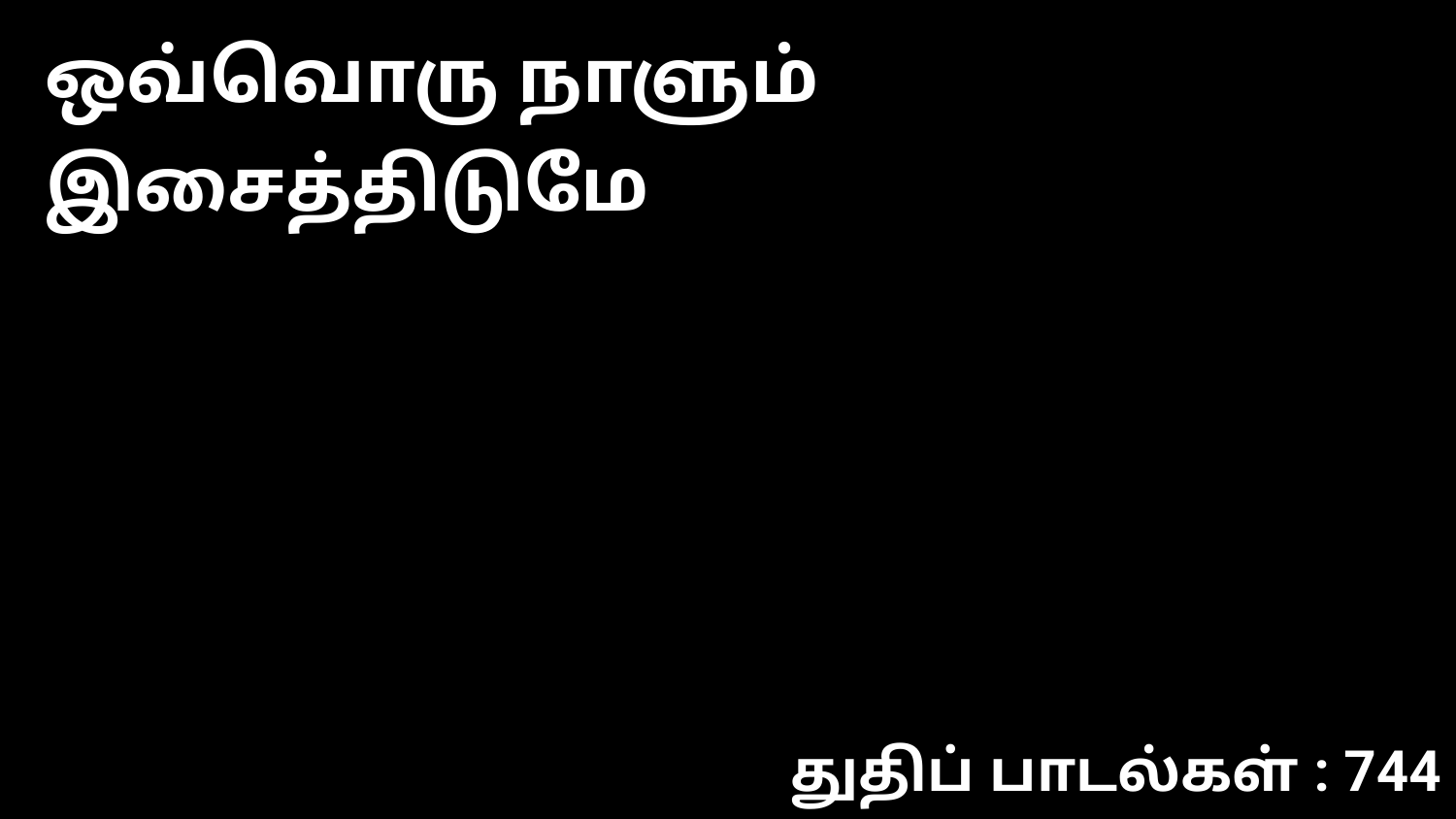

ஒவ்வொரு நாளும் இசைத்திடுமே
துதிப் பாடல்கள் : 744